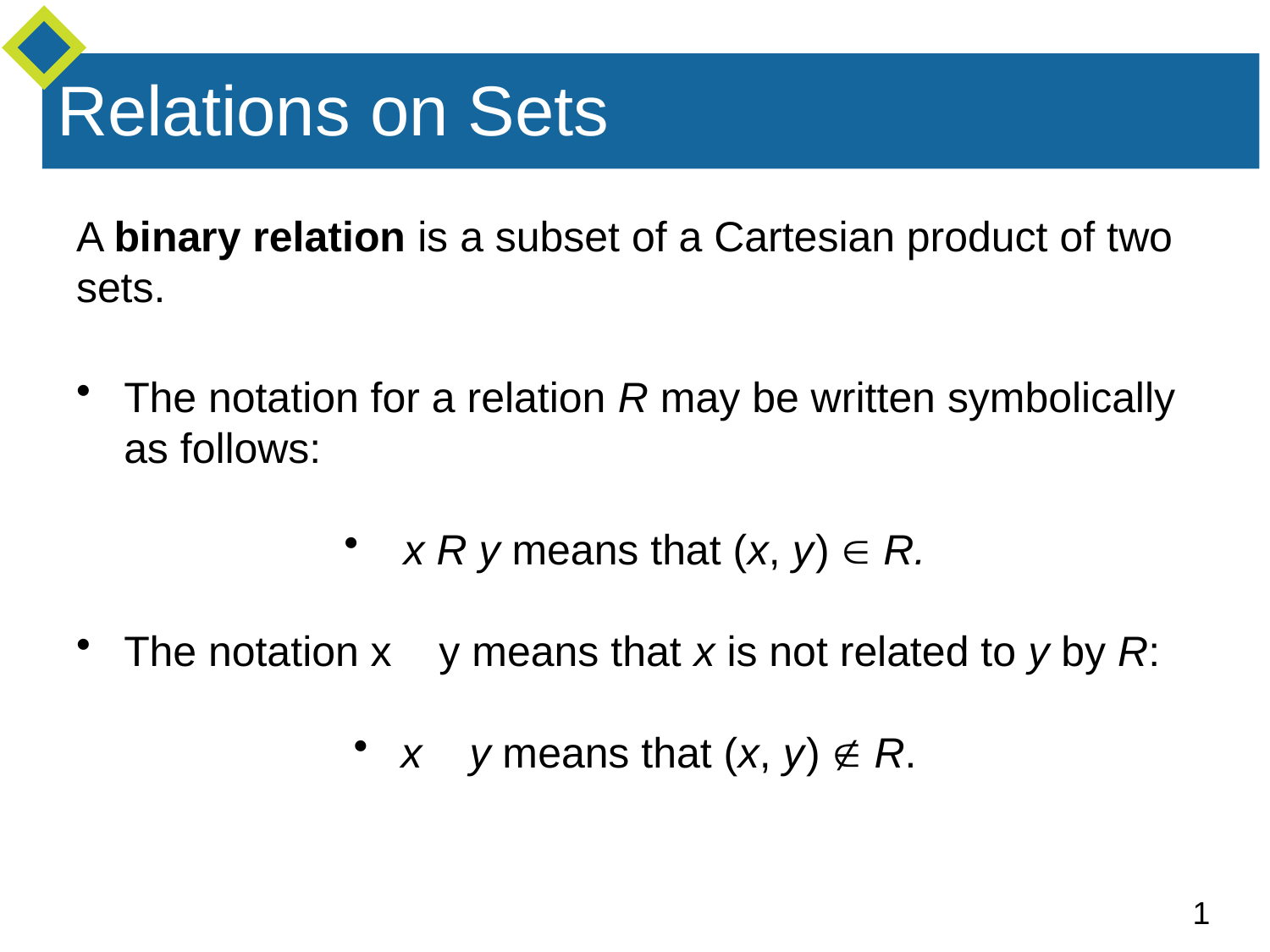

# Relations on Sets
A binary relation is a subset of a Cartesian product of two sets.

The notation for a relation R may be written symbolically as follows:

 x R y means that (x, y ) ∈ R.

The notation x    y means that x is not related to y by R:

x    y means that (x, y ) ∉ R.